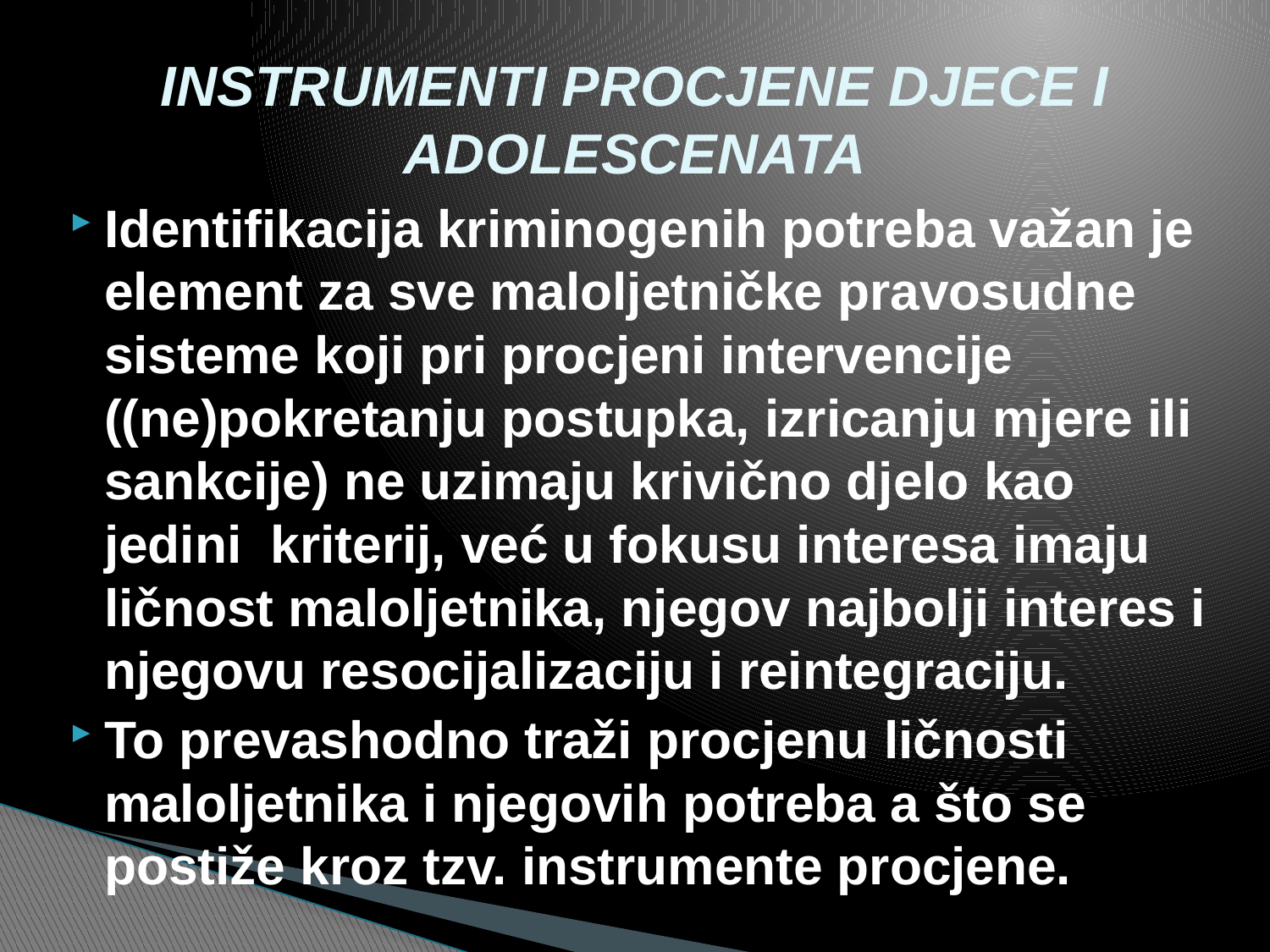

# INSTRUMENTI PROCJENE DJECE I ADOLESCENATA
Identifikacija kriminogenih potreba važan je element za sve maloljetničke pravosudne sisteme koji pri procjeni intervencije ((ne)pokretanju postupka, izricanju mjere ili sankcije) ne uzimaju krivično djelo kao jedini  kriterij, već u fokusu interesa imaju ličnost maloljetnika, njegov najbolji interes i njegovu resocijalizaciju i reintegraciju.
To prevashodno traži procjenu ličnosti maloljetnika i njegovih potreba a što se postiže kroz tzv. instrumente procjene.